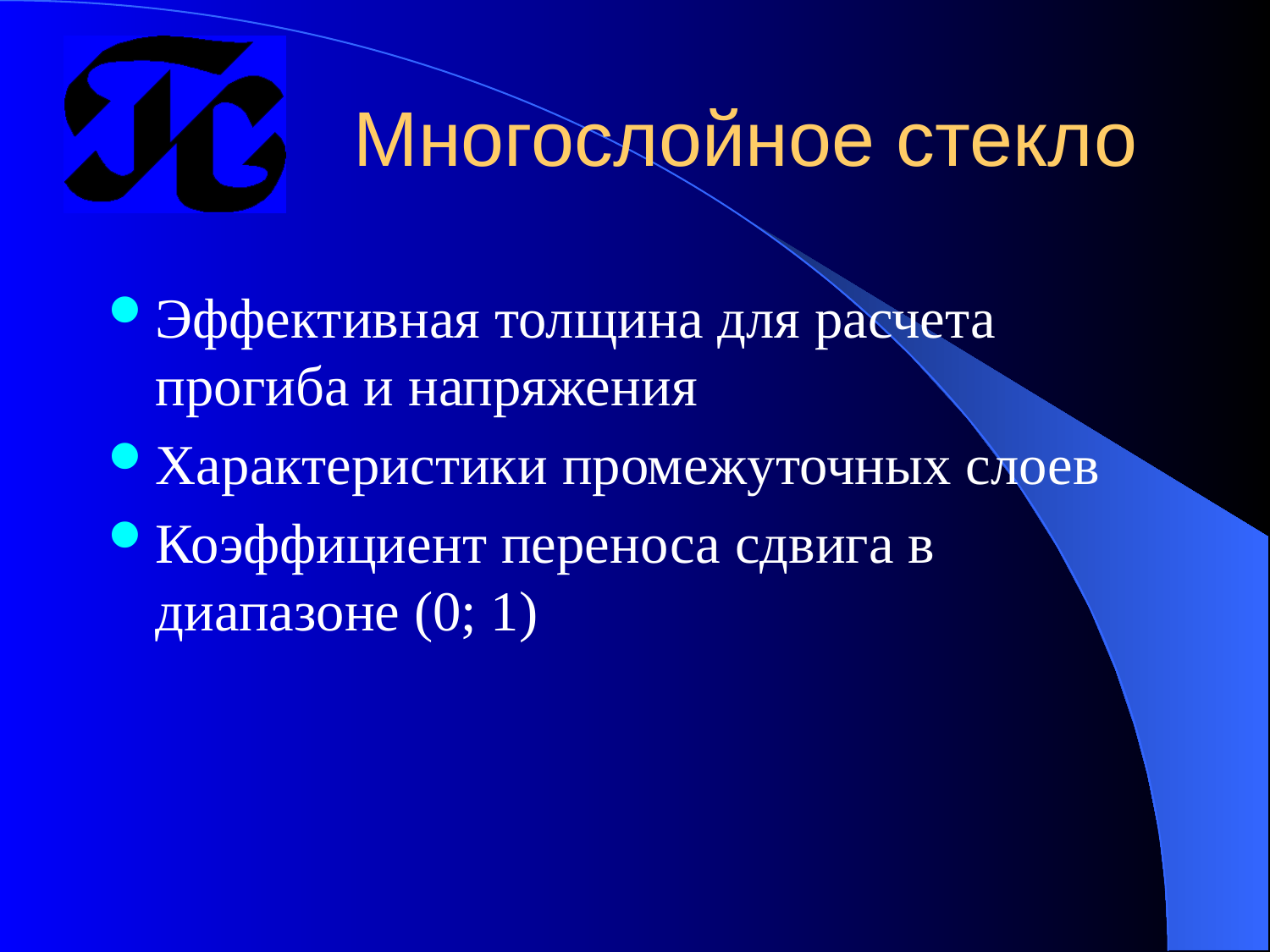

# Многослойное стекло
Эффективная толщина для расчета прогиба и напряжения
Характеристики промежуточных слоев
Коэффициент переноса сдвига в диапазоне (0; 1)